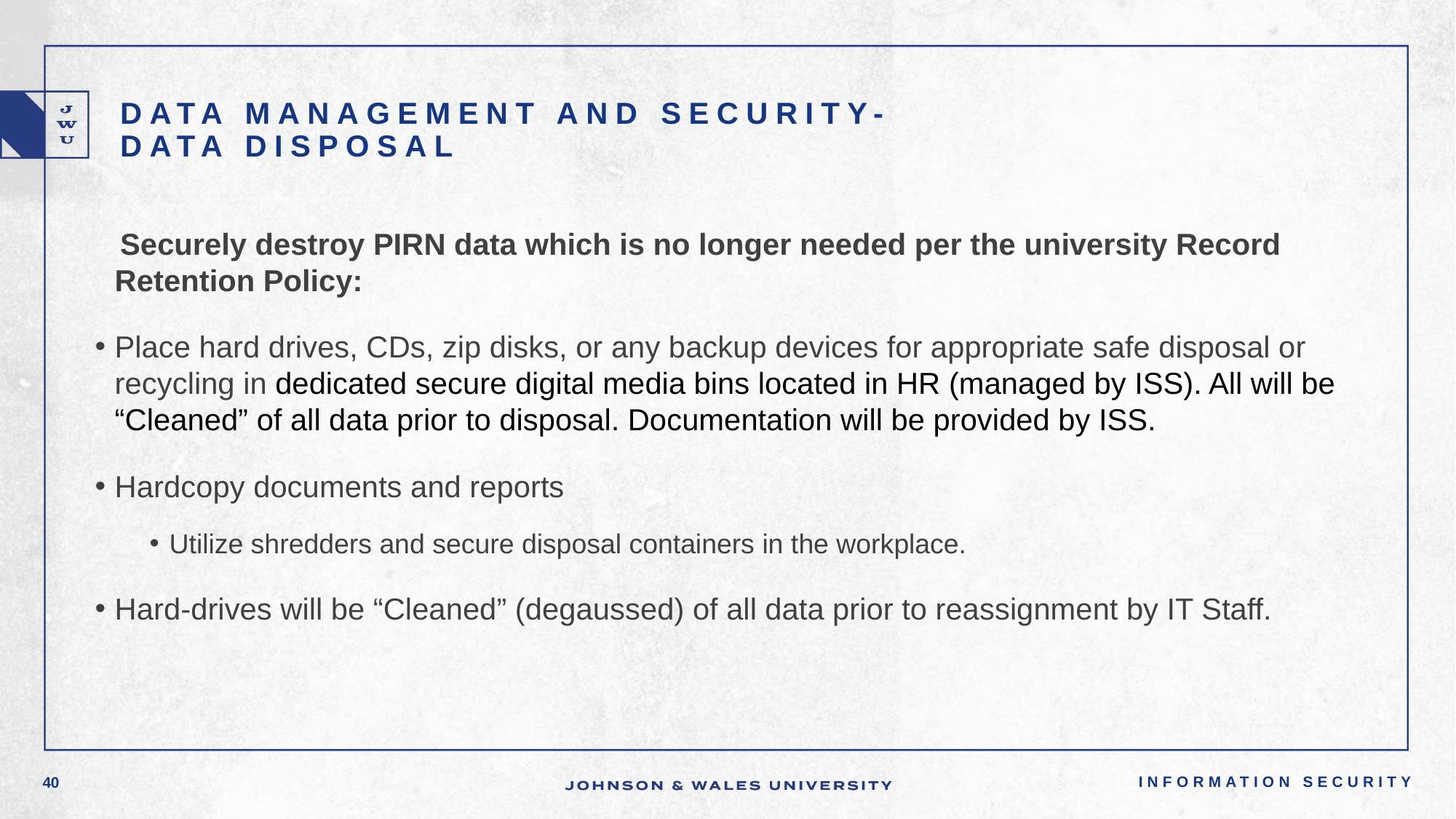

# Data Management and Security- Data Disposal
   Securely destroy PIRN data which is no longer needed per the university Record Retention Policy:
Place hard drives, CDs, zip disks, or any backup devices for appropriate safe disposal or recycling in dedicated secure digital media bins located in HR (managed by ISS). All will be “Cleaned” of all data prior to disposal. Documentation will be provided by ISS.
Hardcopy documents and reports
Utilize shredders and secure disposal containers in the workplace.
Hard-drives will be “Cleaned” (degaussed) of all data prior to reassignment by IT Staff.

Information Security
40